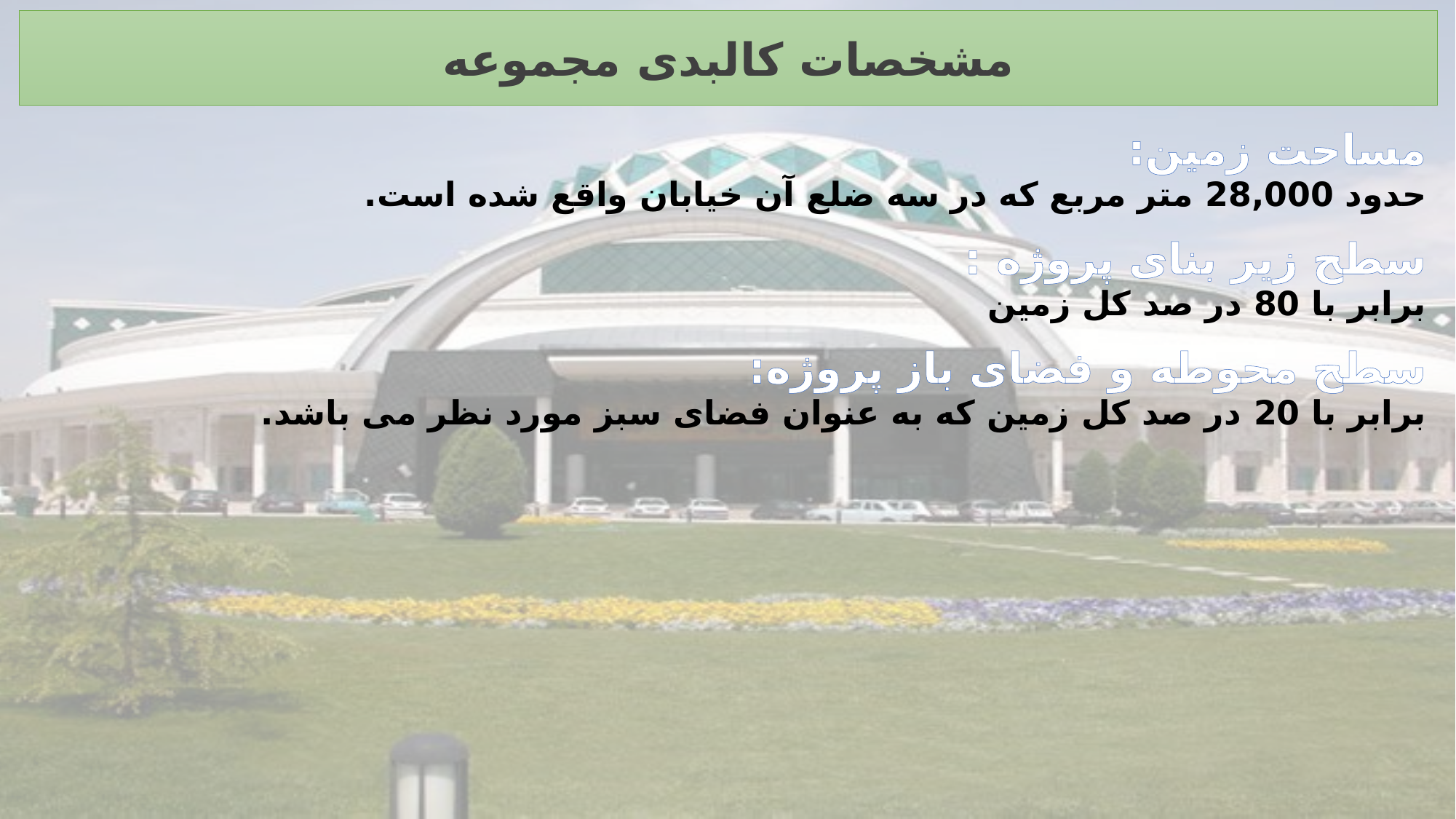

مشخصات کالبدی مجموعه

مساحت زمین:
حدود 28,000 متر مربع که در سه ضلع آن خیابان واقع شده است.

سطح زیر بنای پروژه :
برابر با 80 در صد کل زمین

سطح محوطه و فضای باز پروژه:
برابر با 20 در صد کل زمین که به عنوان فضای سبز مورد نظر می باشد.